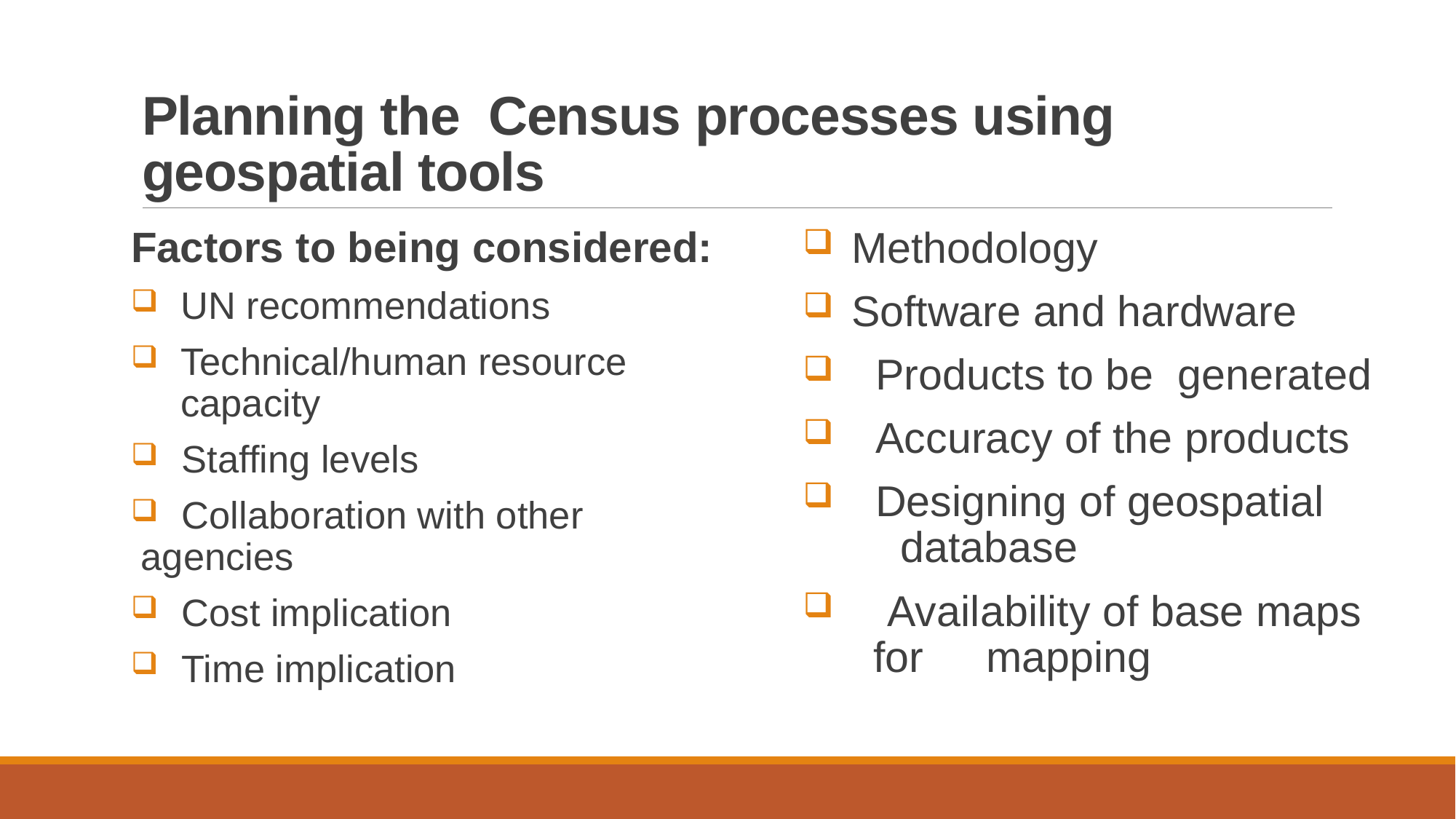

# Planning the  Census processes using geospatial tools
Factors to being considered:
UN recommendations
Technical/human resource capacity
   Staffing levels
   Collaboration with other agencies
   Cost implication
   Time implication
  Methodology
  Software and hardware
    Products to be  generated
    Accuracy of the products
    Designing of geospatial 	database
     Availability of base maps 	for    	mapping